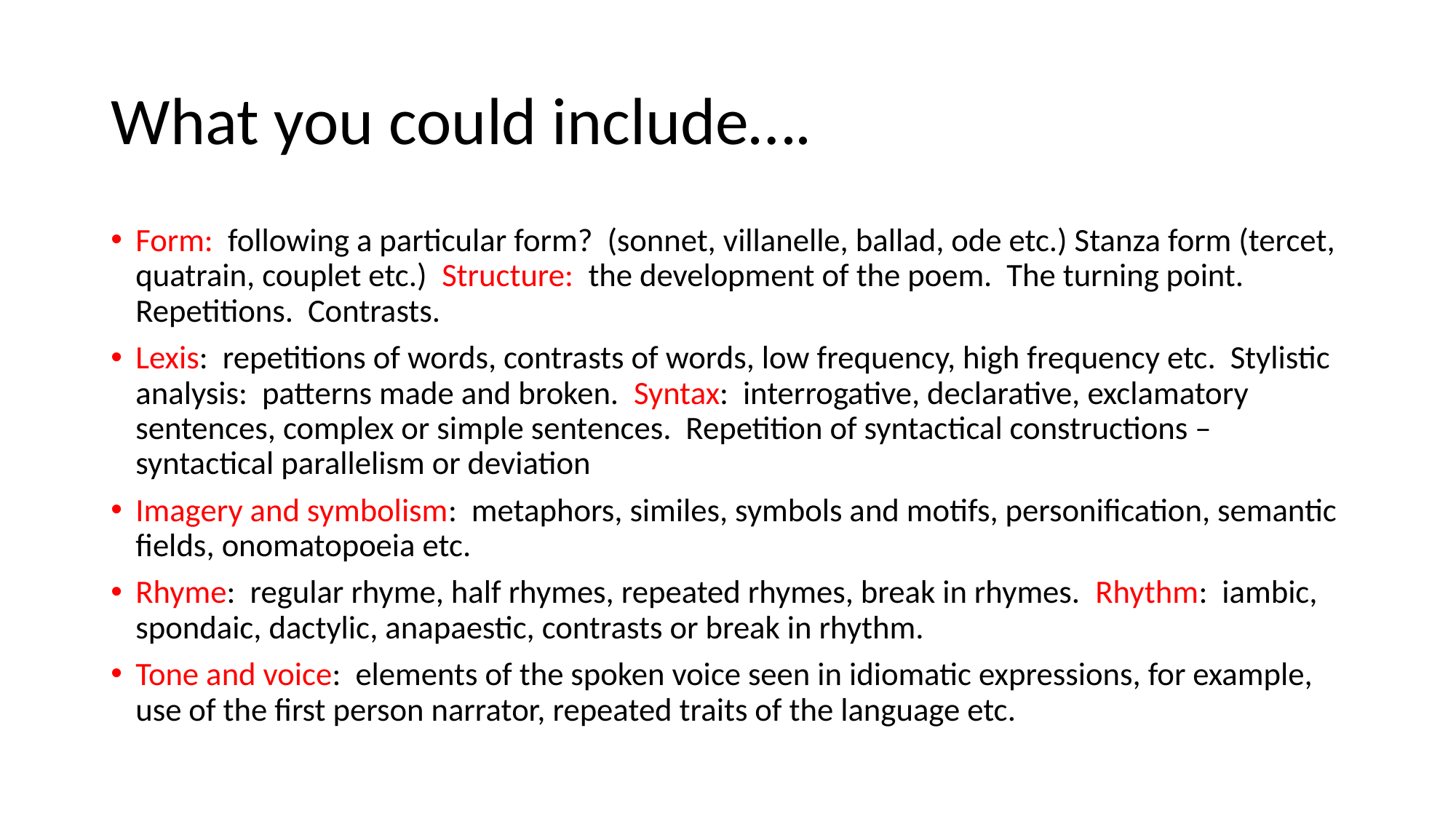

# What you could include….
Form:  following a particular form?  (sonnet, villanelle, ballad, ode etc.) Stanza form (tercet, quatrain, couplet etc.)  Structure:  the development of the poem.  The turning point.  Repetitions.  Contrasts.
Lexis:  repetitions of words, contrasts of words, low frequency, high frequency etc.  Stylistic analysis:  patterns made and broken.  Syntax:  interrogative, declarative, exclamatory sentences, complex or simple sentences.  Repetition of syntactical constructions – syntactical parallelism or deviation
Imagery and symbolism:  metaphors, similes, symbols and motifs, personification, semantic fields, onomatopoeia etc.
Rhyme:  regular rhyme, half rhymes, repeated rhymes, break in rhymes.  Rhythm:  iambic, spondaic, dactylic, anapaestic, contrasts or break in rhythm.
Tone and voice:  elements of the spoken voice seen in idiomatic expressions, for example, use of the first person narrator, repeated traits of the language etc.